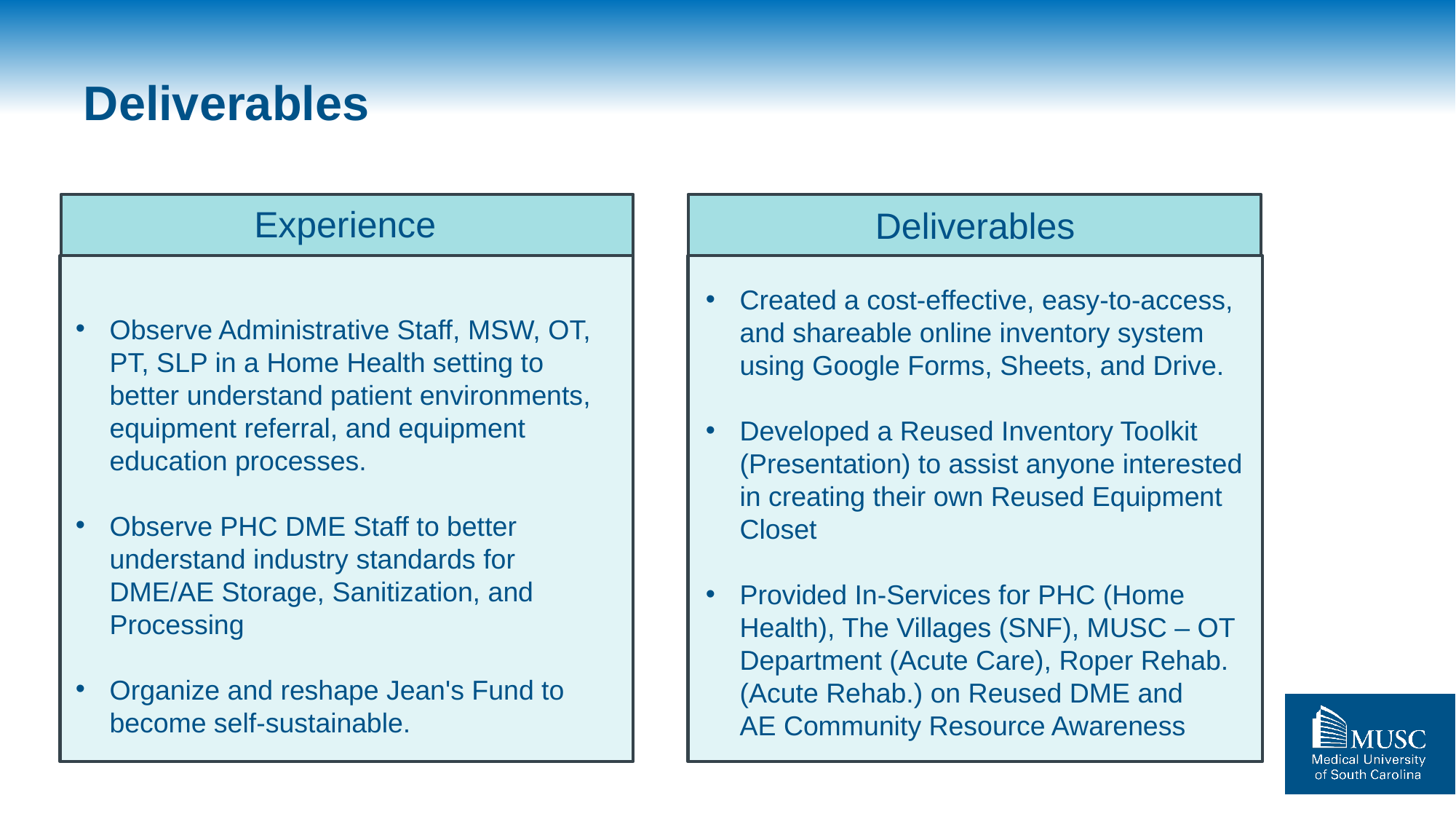

# Deliverables

Experience
Deliverables

Created a cost-effective, easy-to-access, and shareable online inventory system using Google Forms, Sheets, and Drive.

Developed a Reused Inventory Toolkit (Presentation) to assist anyone interested in creating their own Reused Equipment Closet

Provided In-Services for PHC (Home Health), The Villages (SNF), MUSC – OT Department (Acute Care), Roper Rehab. (Acute Rehab.) on Reused DME and AE Community Resource Awareness

Observe Administrative Staff, MSW, OT, PT, SLP in a Home Health setting to better understand patient environments,  equipment referral, and equipment education processes.

Observe PHC DME Staff to better understand industry standards for DME/AE Storage, Sanitization, and Processing

Organize and reshape Jean's Fund to become self-sustainable.